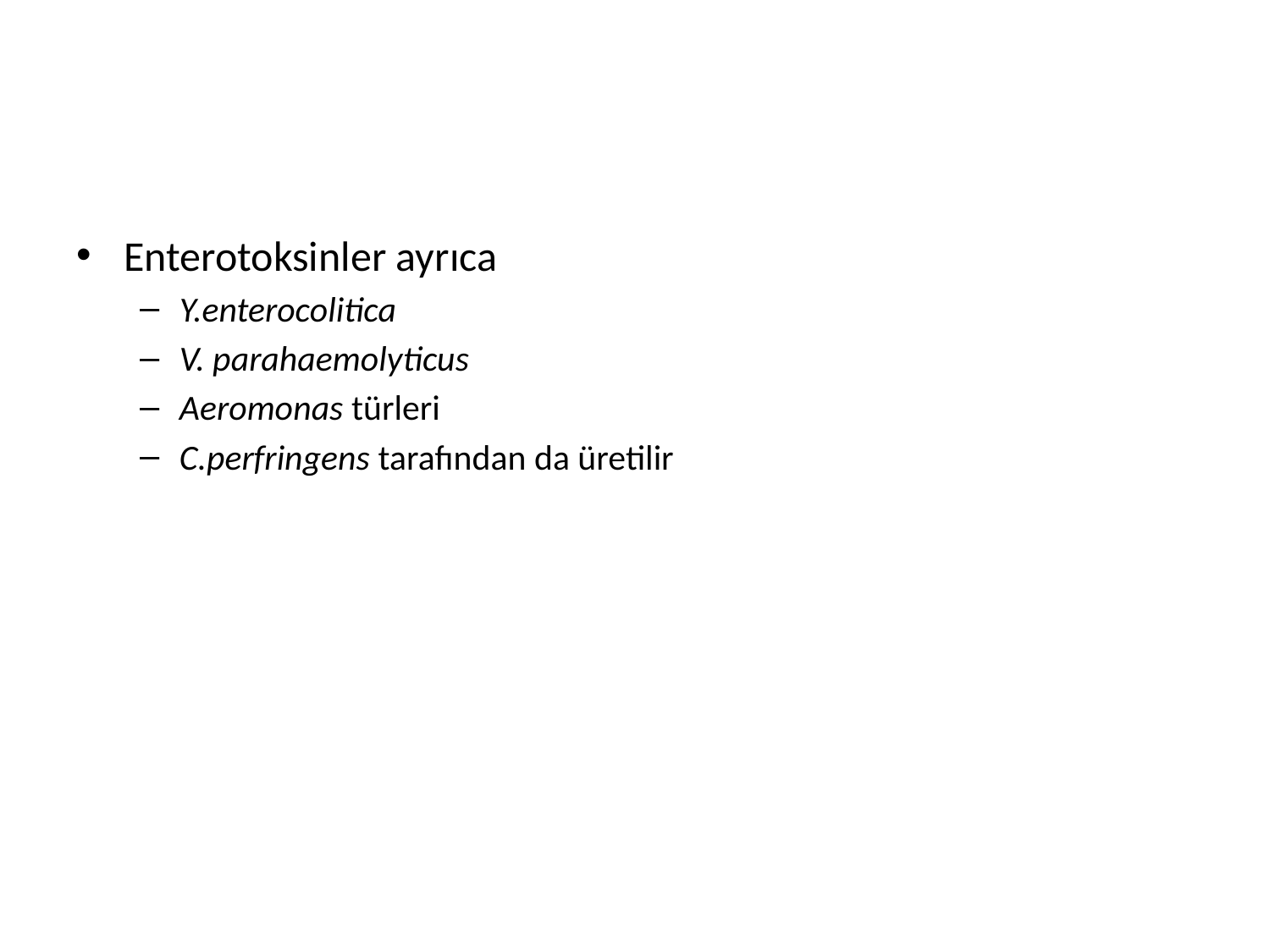

#
Enterotoksinler ayrıca
Y.enterocolitica
V. parahaemolyticus
Aeromonas türleri
C.perfringens tarafından da üretilir